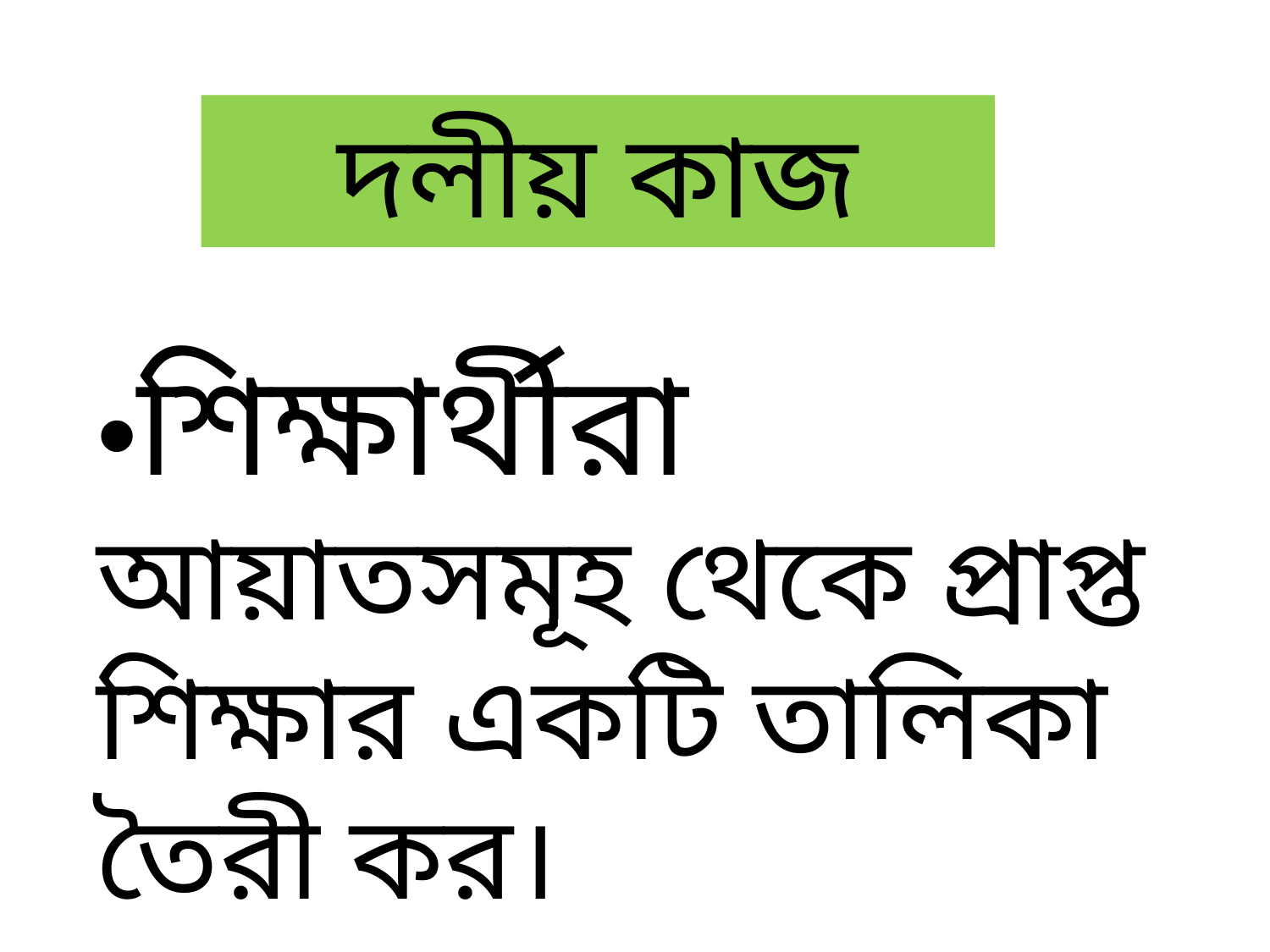

দলীয় কাজ
•শিক্ষার্থীরা
আয়াতসমূহ থেকে প্রাপ্ত শিক্ষার একটি তালিকা তৈরী কর।